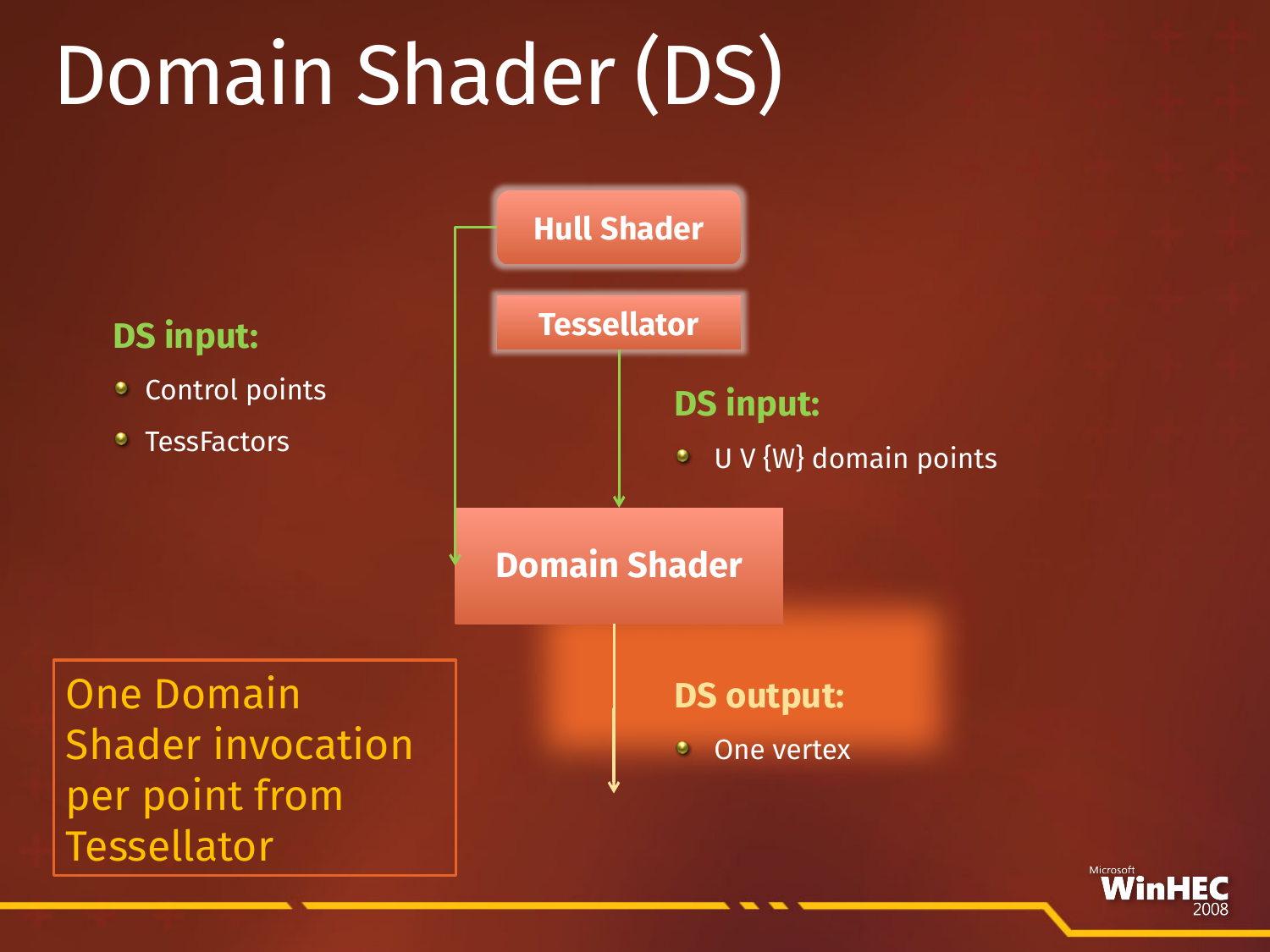

# Domain Shader (DS)
Hull Shader
Tessellator
DS input:
Control points
TessFactors
DS input:
 U V {W} domain points
Domain Shader
One Domain Shader invocation per point from Tessellator
DS output:
 One vertex